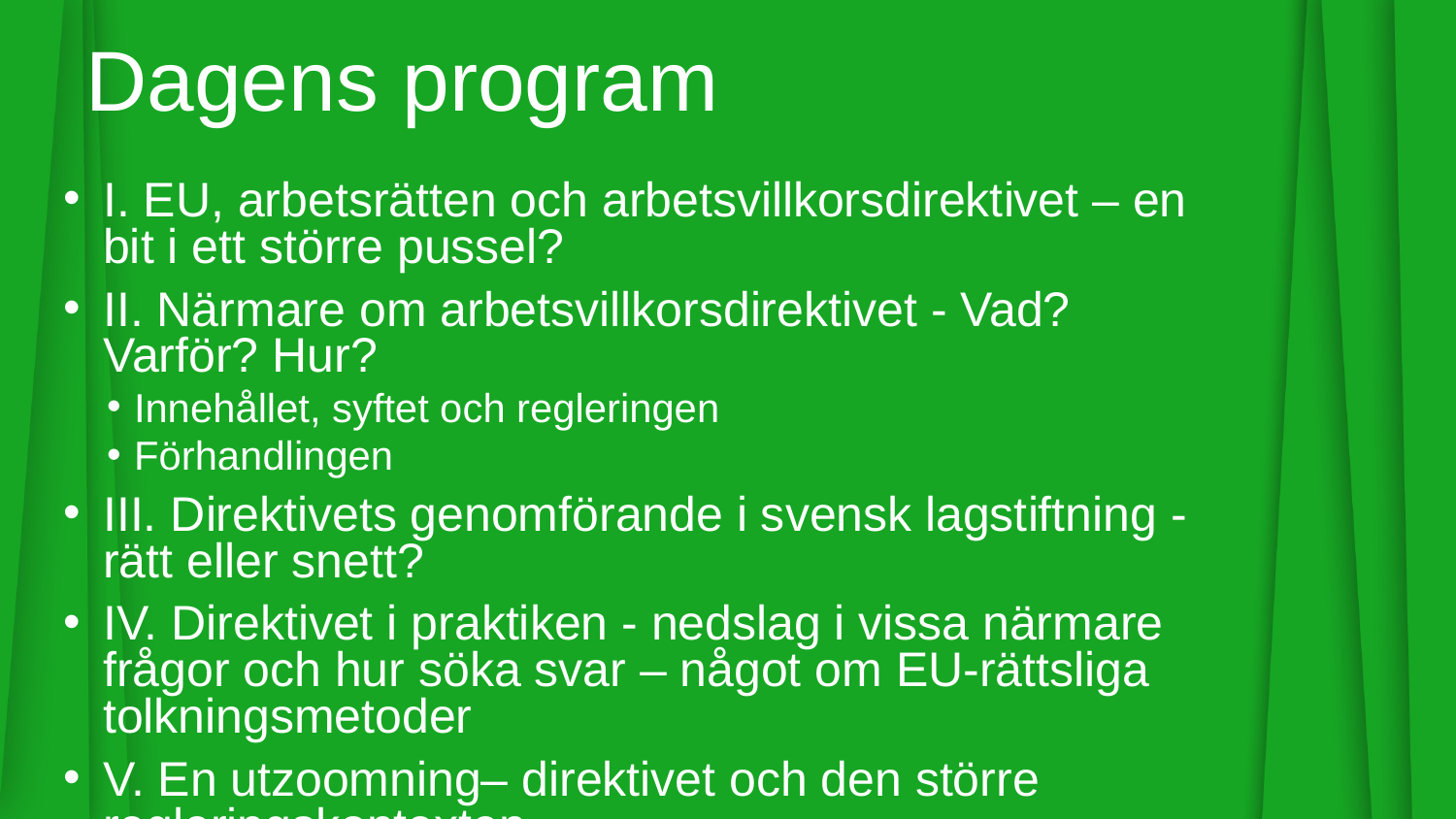

# Dagens program
I. EU, arbetsrätten och arbetsvillkorsdirektivet – en bit i ett större pussel?
II. Närmare om arbetsvillkorsdirektivet - Vad? Varför? Hur?
Innehållet, syftet och regleringen
Förhandlingen
III. Direktivets genomförande i svensk lagstiftning - rätt eller snett?
IV. Direktivet i praktiken - nedslag i vissa närmare frågor och hur söka svar – något om EU-rättsliga tolkningsmetoder
V. En utzoomning– direktivet och den större regleringskontexten
VI. Frågor och diskussion